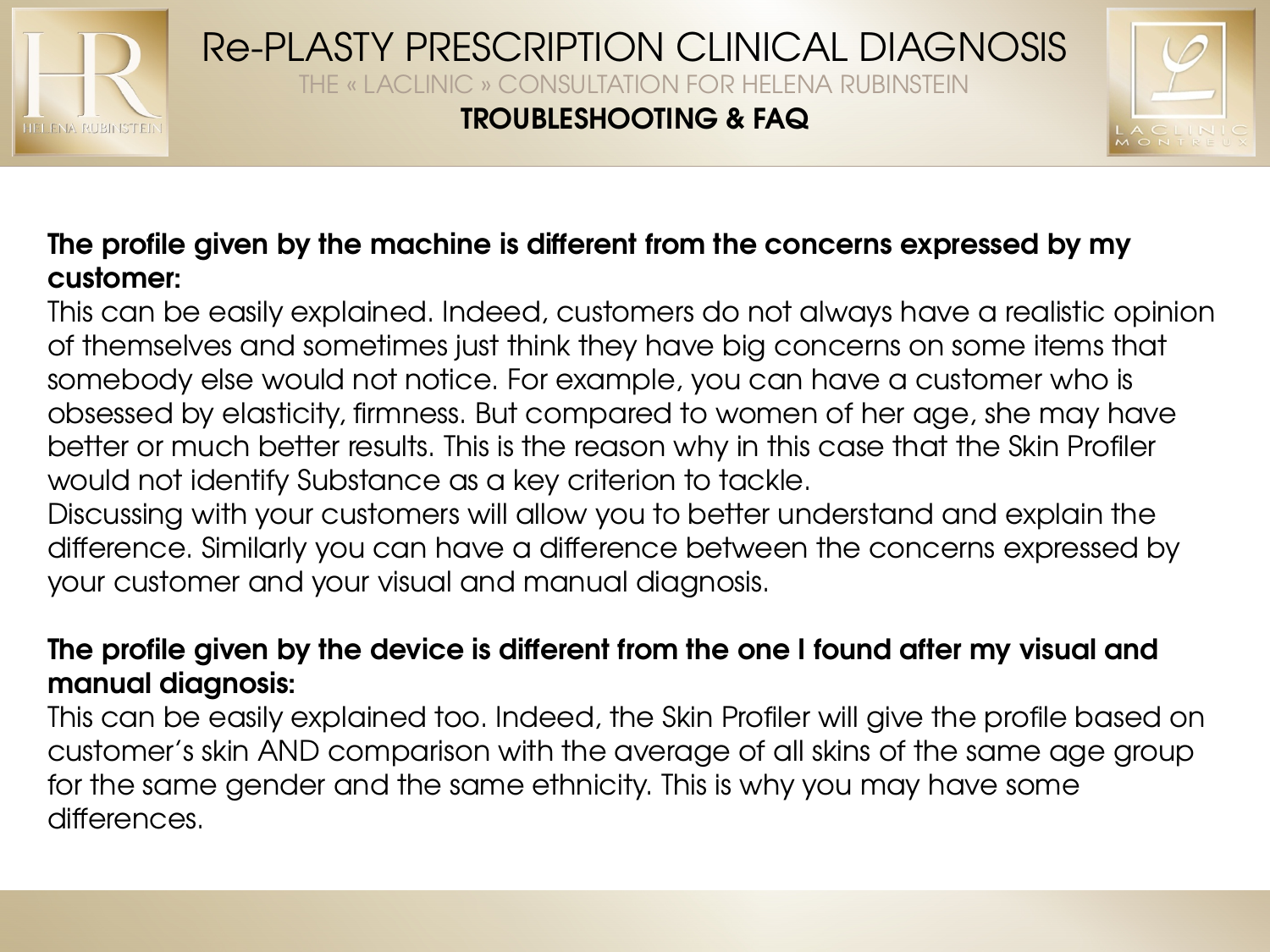

Re-PLASTY PRESCRIPTION CLINICAL DIAGNOSIS
THE « LACLINIC » CONSULTATION FOR HELENA RUBINSTEIN

TROUBLESHOOTING & FAQ

The profile given by the machine is different from the concerns expressed by my customer:
This can be easily explained. Indeed, customers do not always have a realistic opinion of themselves and sometimes just think they have big concerns on some items that somebody else would not notice. For example, you can have a customer who is obsessed by elasticity, firmness. But compared to women of her age, she may have better or much better results. This is the reason why in this case that the Skin Profiler would not identify Substance as a key criterion to tackle.
Discussing with your customers will allow you to better understand and explain the difference. Similarly you can have a difference between the concerns expressed by your customer and your visual and manual diagnosis.

The profile given by the device is different from the one I found after my visual and manual diagnosis:
This can be easily explained too. Indeed, the Skin Profiler will give the profile based on customer’s skin AND comparison with the average of all skins of the same age group for the same gender and the same ethnicity. This is why you may have some differences.